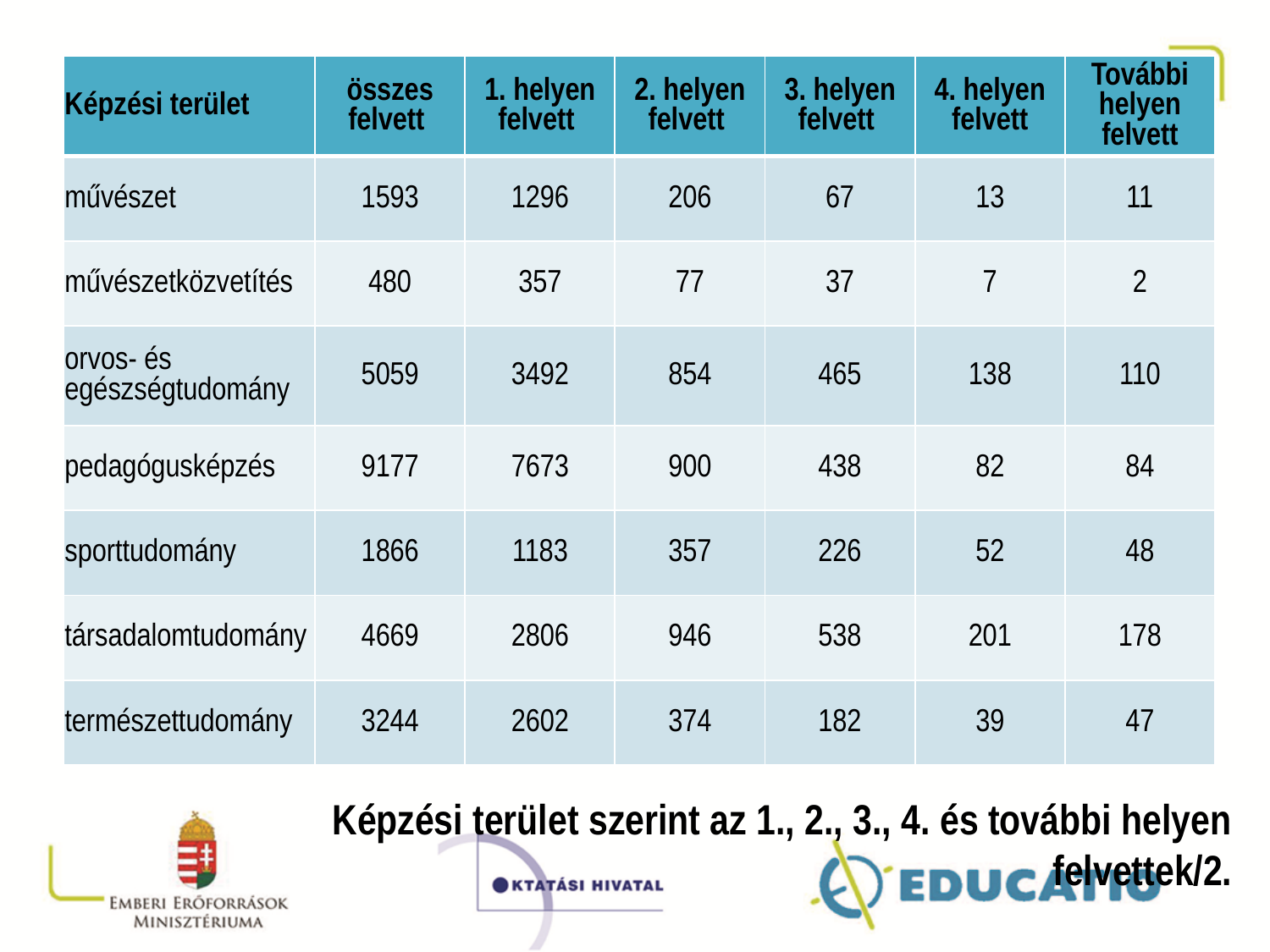

| Képzési terület | összes felvett | 1. helyen felvett | 2. helyen felvett | 3. helyen felvett | 4. helyen felvett | További helyen felvett |
| --- | --- | --- | --- | --- | --- | --- |
| művészet | 1593 | 1296 | 206 | 67 | 13 | 11 |
| művészetközvetítés | 480 | 357 | 77 | 37 | 7 | 2 |
| orvos- és egészségtudomány | 5059 | 3492 | 854 | 465 | 138 | 110 |
| pedagógusképzés | 9177 | 7673 | 900 | 438 | 82 | 84 |
| sporttudomány | 1866 | 1183 | 357 | 226 | 52 | 48 |
| társadalomtudomány | 4669 | 2806 | 946 | 538 | 201 | 178 |
| természettudomány | 3244 | 2602 | 374 | 182 | 39 | 47 |
Képzési terület szerint az 1., 2., 3., 4. és további helyen felvettek/2.